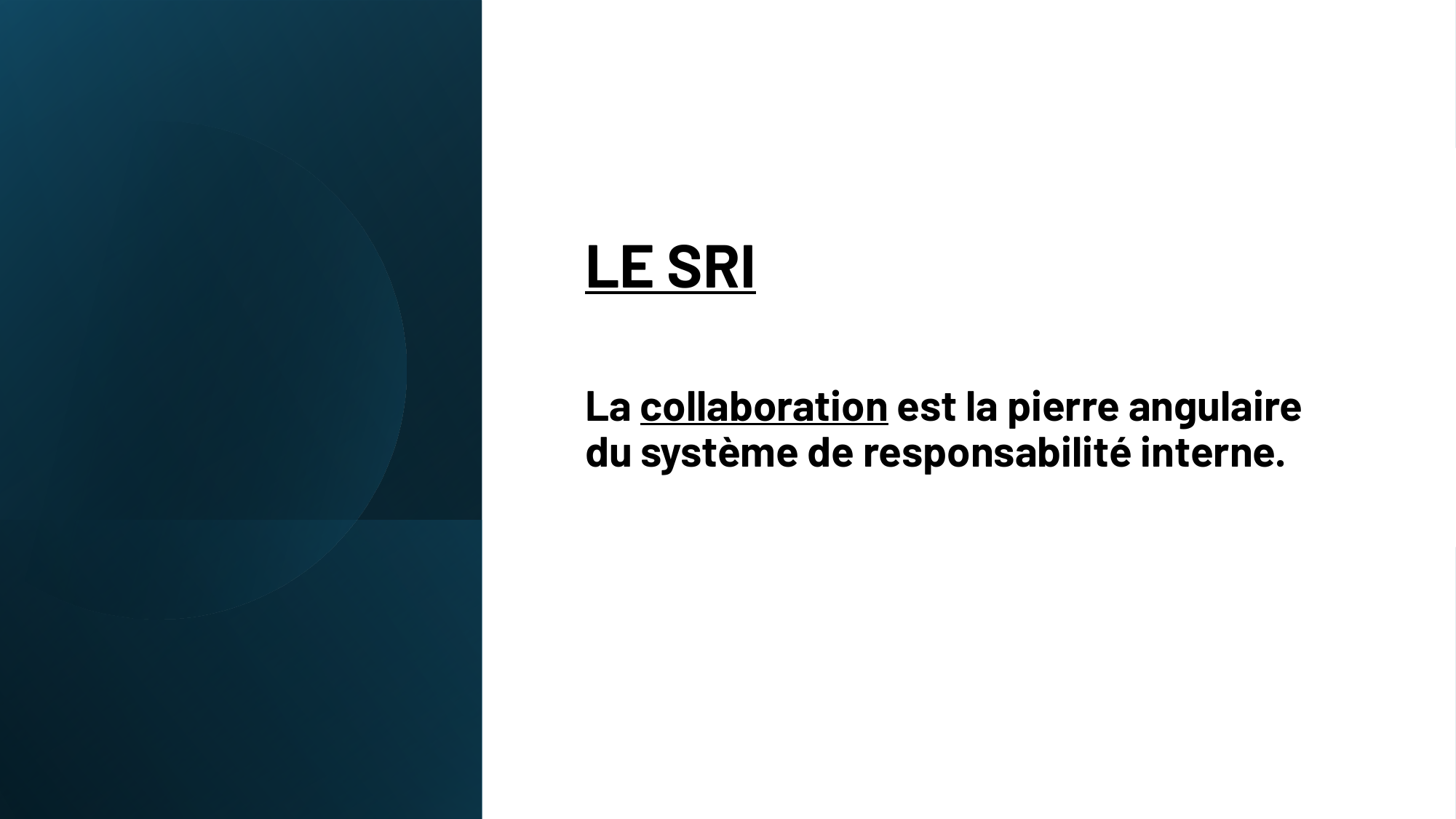

#

LE SRI

La collaboration est la pierre angulaire du système de responsabilité interne.